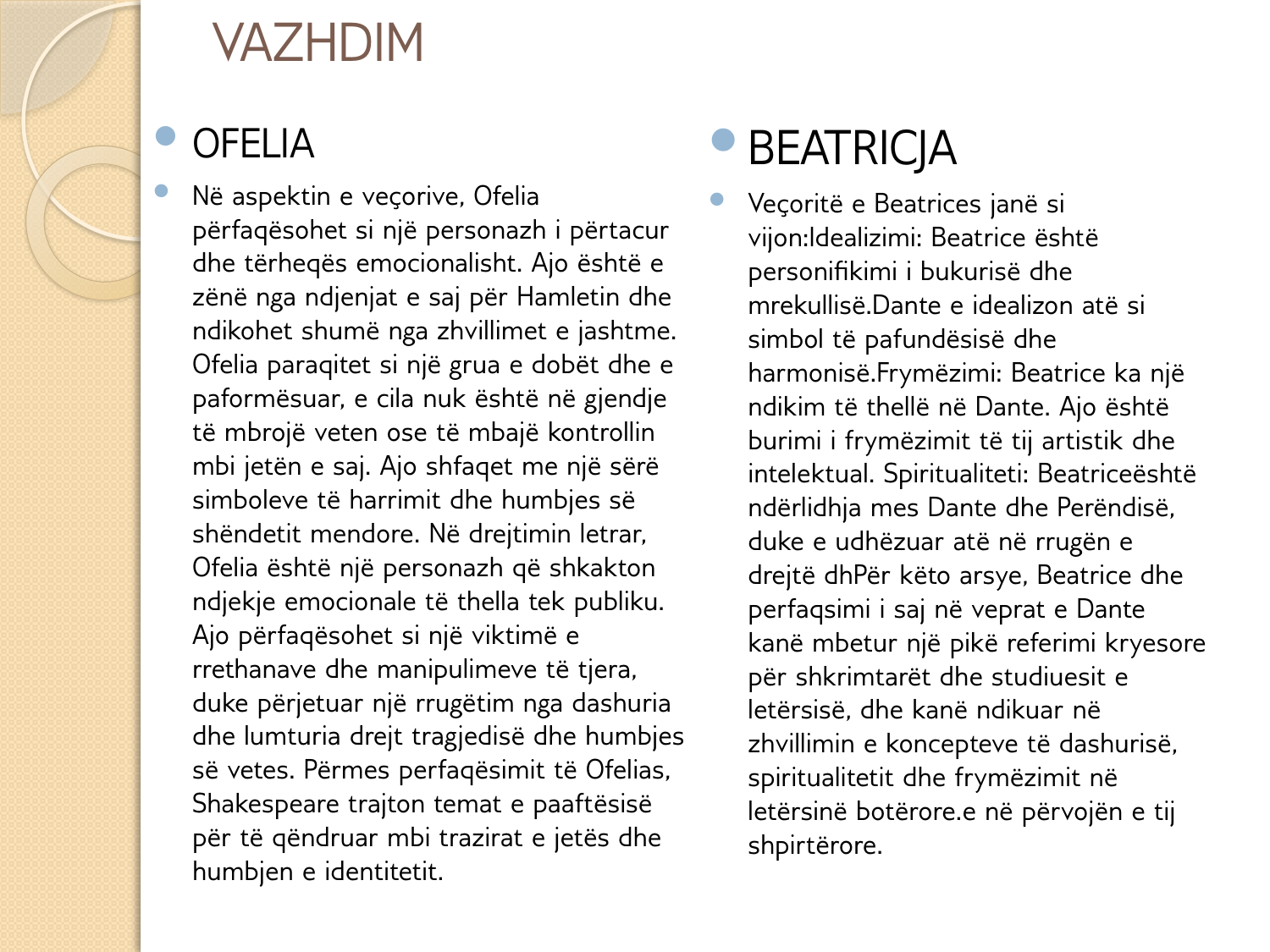

# VAZHDIM
OFELIA
Në aspektin e veçorive, Ofelia përfaqësohet si një personazh i përtacur dhe tërheqës emocionalisht. Ajo është e zënë nga ndjenjat e saj për Hamletin dhe ndikohet shumë nga zhvillimet e jashtme. Ofelia paraqitet si një grua e dobët dhe e paformësuar, e cila nuk është në gjendje të mbrojë veten ose të mbajë kontrollin mbi jetën e saj. Ajo shfaqet me një sërë simboleve të harrimit dhe humbjes së shëndetit mendore. Në drejtimin letrar, Ofelia është një personazh që shkakton ndjekje emocionale të thella tek publiku. Ajo përfaqësohet si një viktimë e rrethanave dhe manipulimeve të tjera, duke përjetuar një rrugëtim nga dashuria dhe lumturia drejt tragjedisë dhe humbjes së vetes. Përmes perfaqësimit të Ofelias, Shakespeare trajton temat e paaftësisë për të qëndruar mbi trazirat e jetës dhe humbjen e identitetit.
BEATRICJA
Veçoritë e Beatrices janë si vijon:Idealizimi: Beatrice është personifikimi i bukurisë dhe mrekullisë.Dante e idealizon atë si simbol të pafundësisë dhe harmonisë.Frymëzimi: Beatrice ka një ndikim të thellë në Dante. Ajo është burimi i frymëzimit të tij artistik dhe intelektual. Spiritualiteti: Beatriceështë ndërlidhja mes Dante dhe Perëndisë, duke e udhëzuar atë në rrugën e drejtë dhPër këto arsye, Beatrice dhe perfaqsimi i saj në veprat e Dante kanë mbetur një pikë referimi kryesore për shkrimtarët dhe studiuesit e letërsisë, dhe kanë ndikuar në zhvillimin e koncepteve të dashurisë, spiritualitetit dhe frymëzimit në letërsinë botërore.e në përvojën e tij shpirtërore.